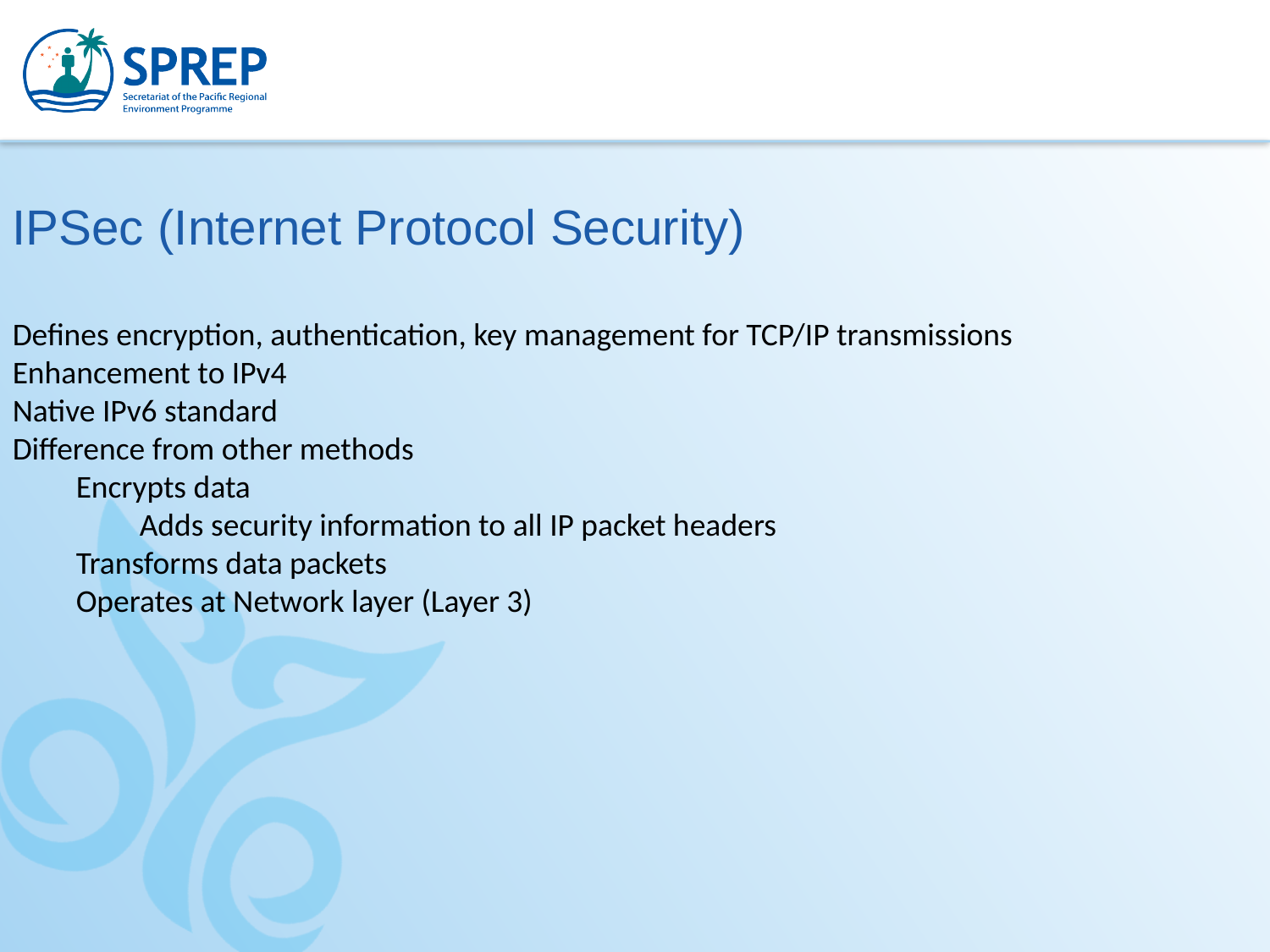

IPSec (Internet Protocol Security)
Defines encryption, authentication, key management for TCP/IP transmissions
Enhancement to IPv4
Native IPv6 standard
Difference from other methods
Encrypts data
Adds security information to all IP packet headers
Transforms data packets
Operates at Network layer (Layer 3)